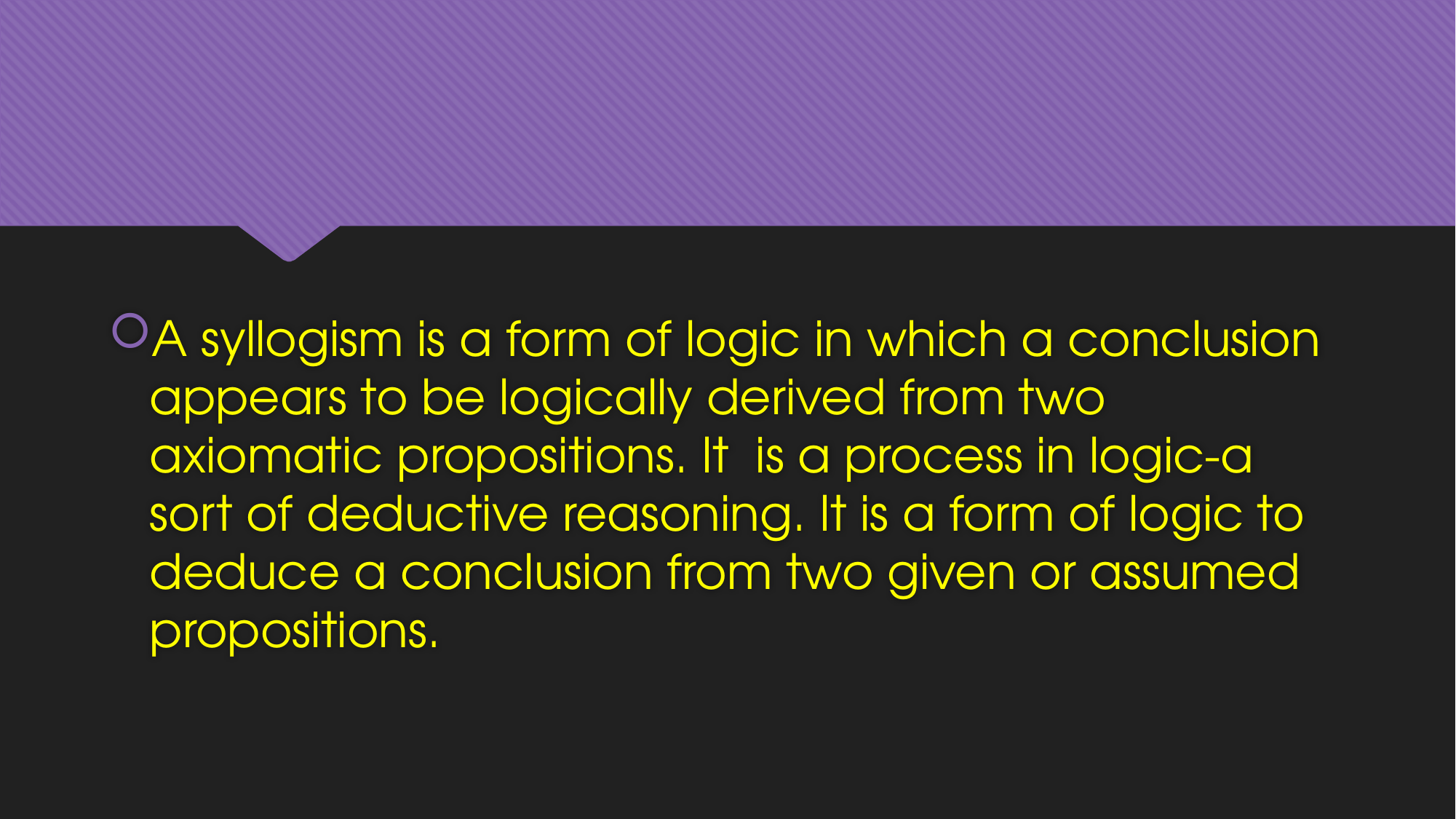

A syllogism is a form of logic in which a conclusion appears to be logically derived from two axiomatic propositions. It  is a process in logic-a sort of deductive reasoning. It is a form of logic to deduce a conclusion from two given or assumed propositions.